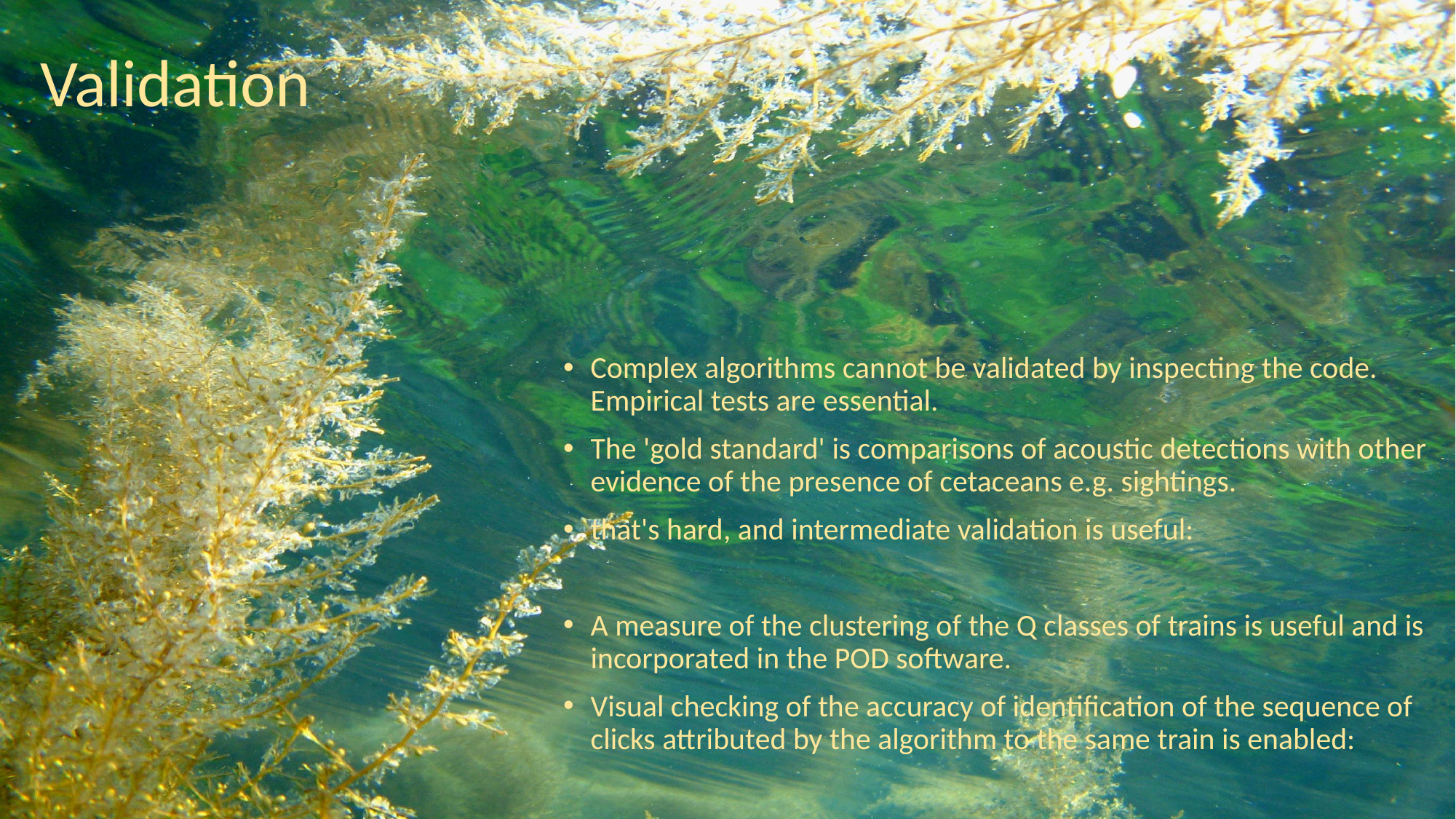

# Validation
Complex algorithms cannot be validated by inspecting the code. Empirical tests are essential.
The 'gold standard' is comparisons of acoustic detections with other evidence of the presence of cetaceans e.g. sightings.
that's hard, and intermediate validation is useful:

A measure of the clustering of the Q classes of trains is useful and is incorporated in the POD software.
Visual checking of the accuracy of identification of the sequence of clicks attributed by the algorithm to the same train is enabled: